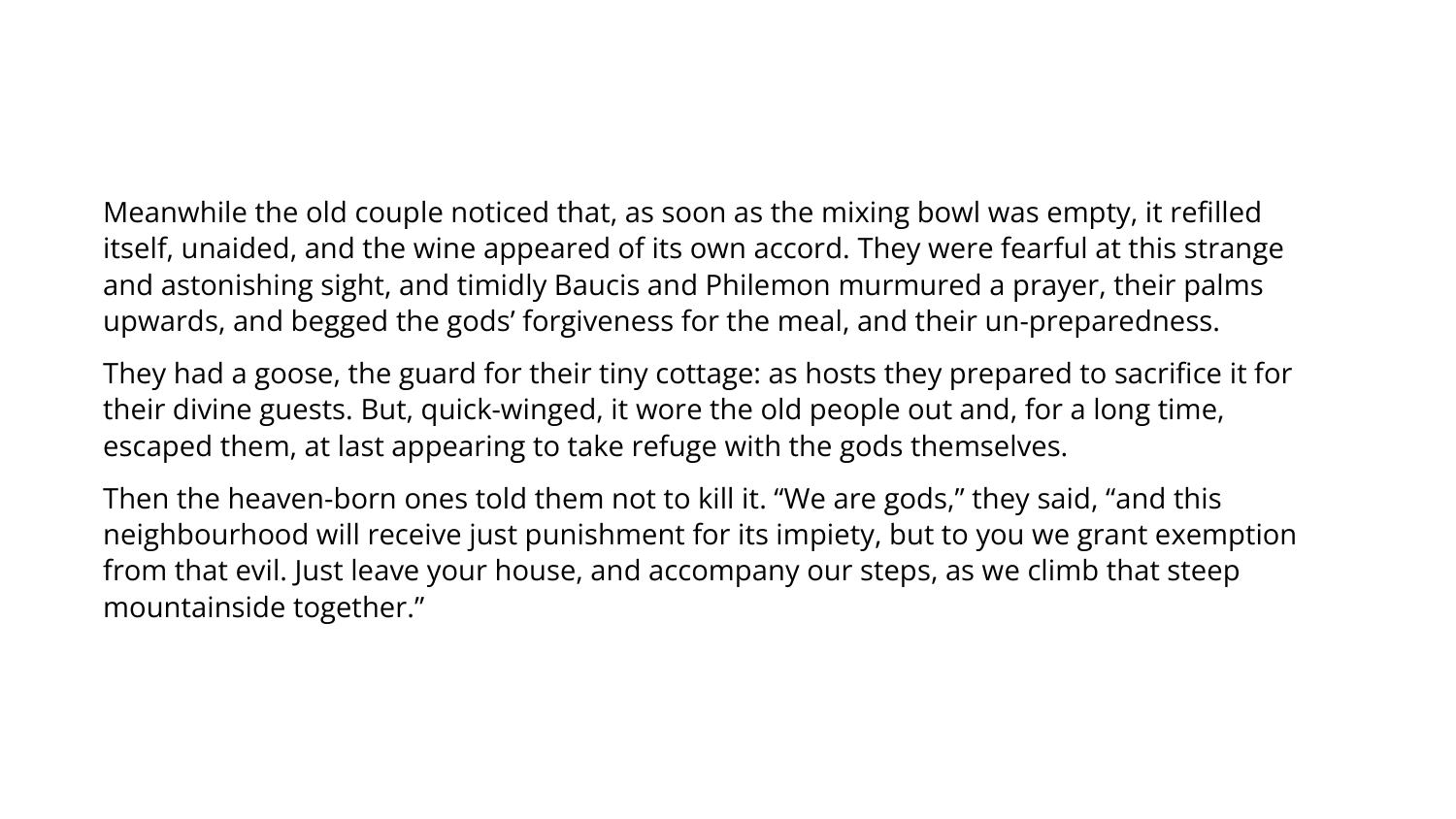

Meanwhile the old couple noticed that, as soon as the mixing bowl was empty, it refilled itself, unaided, and the wine appeared of its own accord. They were fearful at this strange and astonishing sight, and timidly Baucis and Philemon murmured a prayer, their palms upwards, and begged the gods’ forgiveness for the meal, and their un-preparedness.
They had a goose, the guard for their tiny cottage: as hosts they prepared to sacrifice it for their divine guests. But, quick-winged, it wore the old people out and, for a long time, escaped them, at last appearing to take refuge with the gods themselves.
Then the heaven-born ones told them not to kill it. “We are gods,” they said, “and this neighbourhood will receive just punishment for its impiety, but to you we grant exemption from that evil. Just leave your house, and accompany our steps, as we climb that steep mountainside together.”